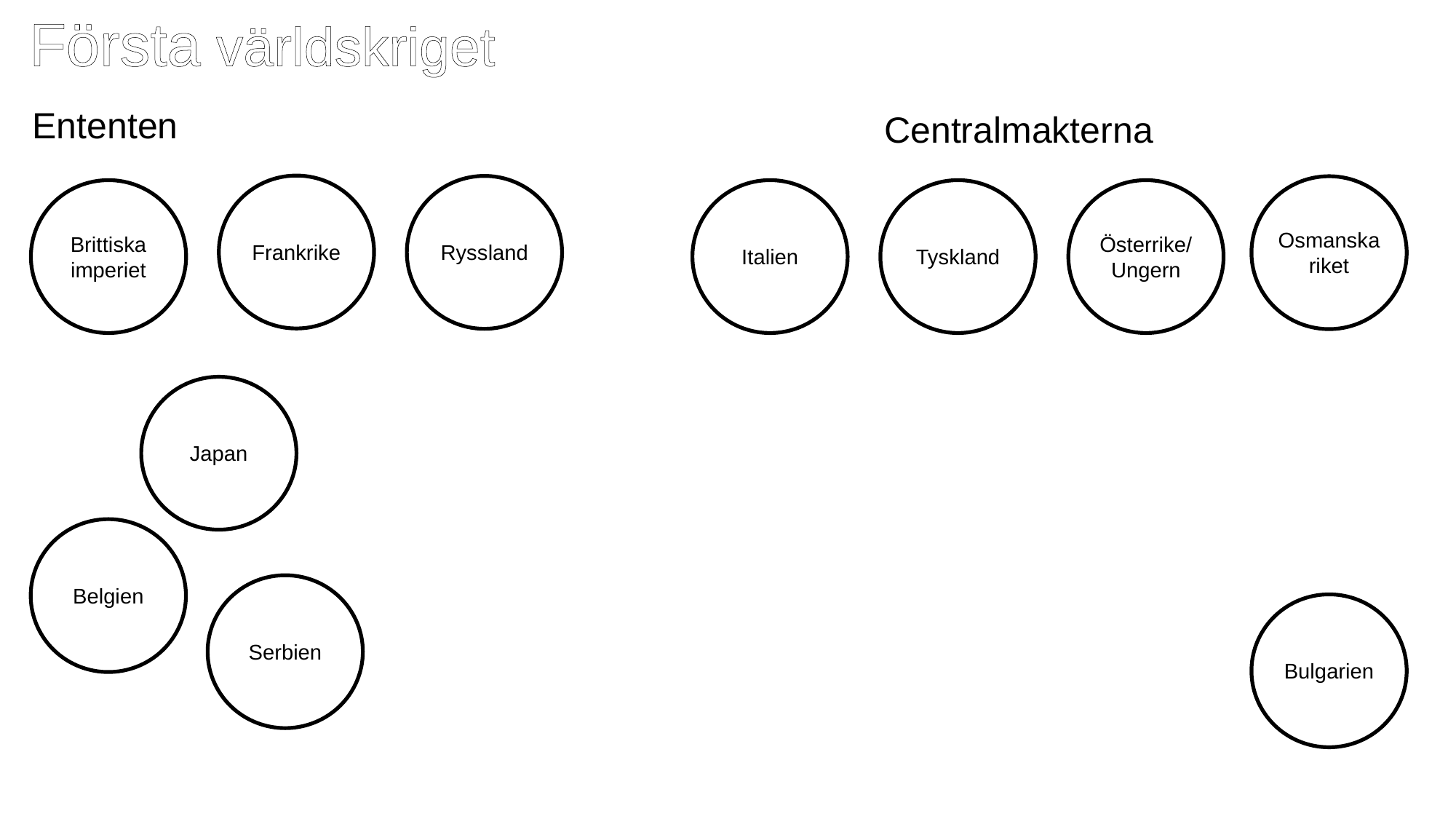

Första världskriget
Ententen
Centralmakterna

Frankrike

Ryssland

Osmanska riket

Brittiska imperiet

Italien

Tyskland

Österrike/ Ungern

Japan

Belgien

Serbien

Bulgarien